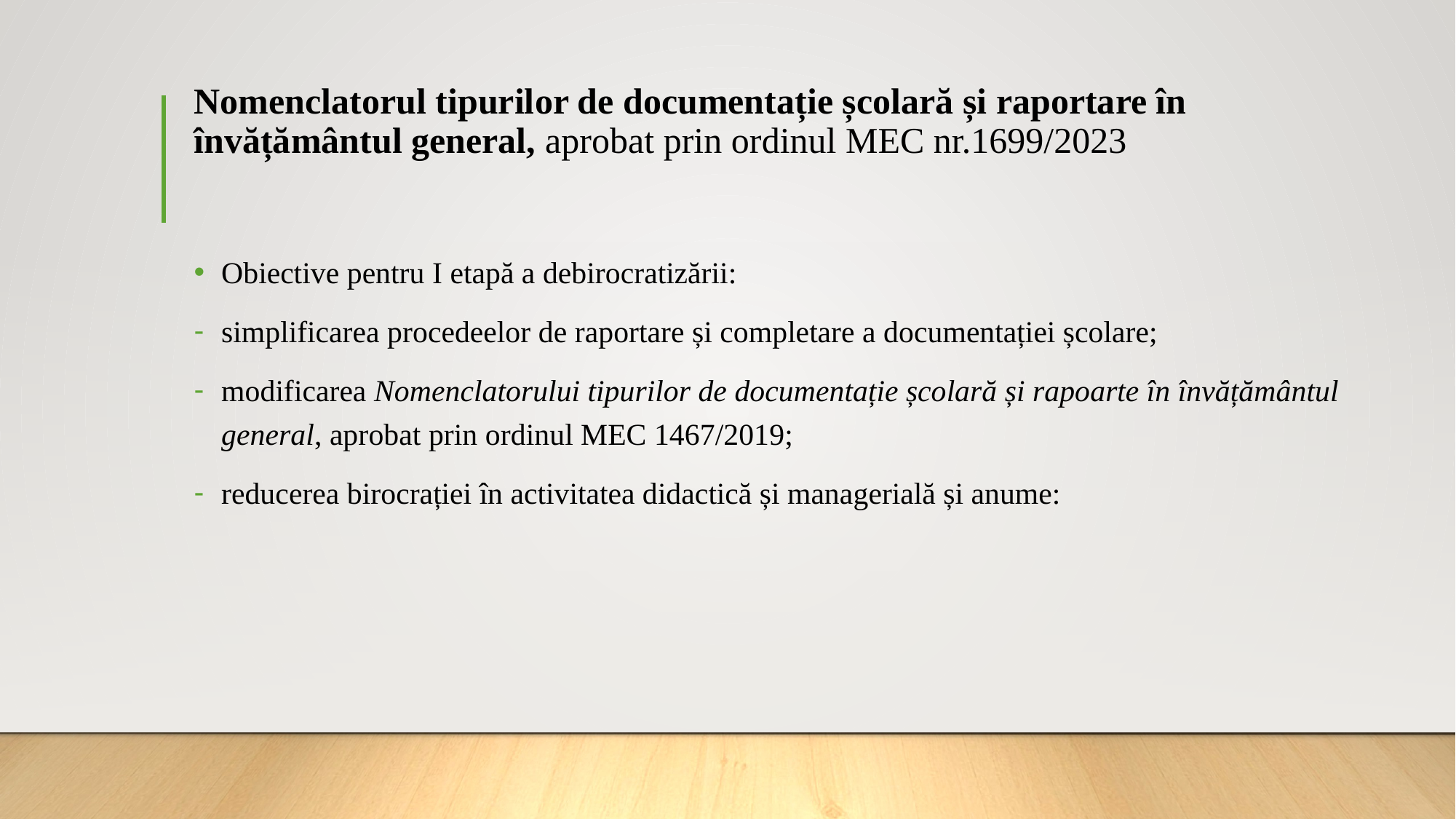

# Nomenclatorul tipurilor de documentație școlară și raportare în învățământul general, aprobat prin ordinul MEC nr.1699/2023
Obiective pentru I etapă a debirocratizării:
simplificarea procedeelor de raportare și completare a documentației școlare;
modificarea Nomenclatorului tipurilor de documentație școlară și rapoarte în învățământul general, aprobat prin ordinul MEC 1467/2019;
reducerea birocrației în activitatea didactică și managerială și anume: